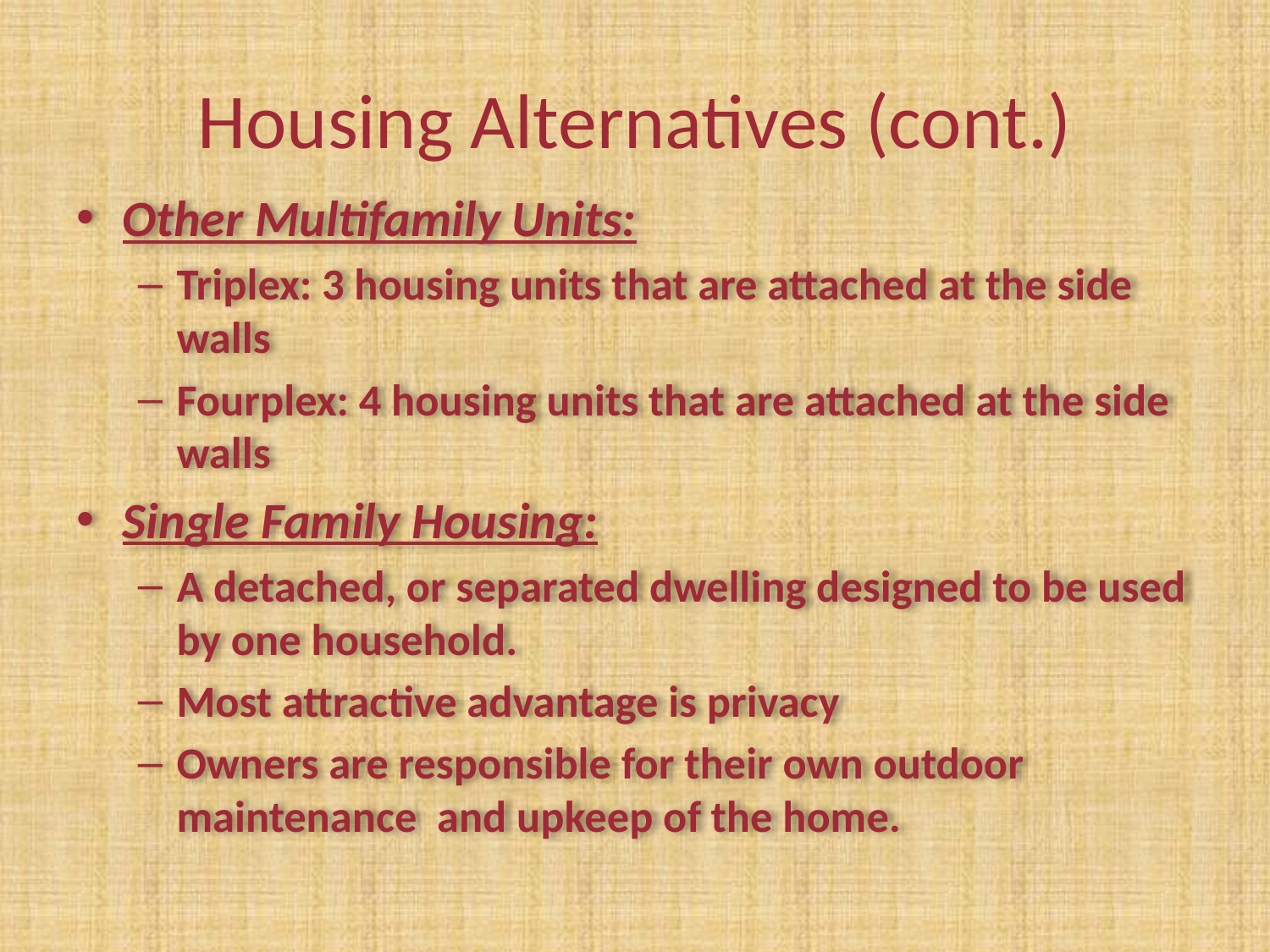

# Housing Alternatives (cont.)
Other Multifamily Units:
Triplex: 3 housing units that are attached at the side walls
Fourplex: 4 housing units that are attached at the side walls
Single Family Housing:
A detached, or separated dwelling designed to be used by one household.
Most attractive advantage is privacy
Owners are responsible for their own outdoor maintenance  and upkeep of the home.